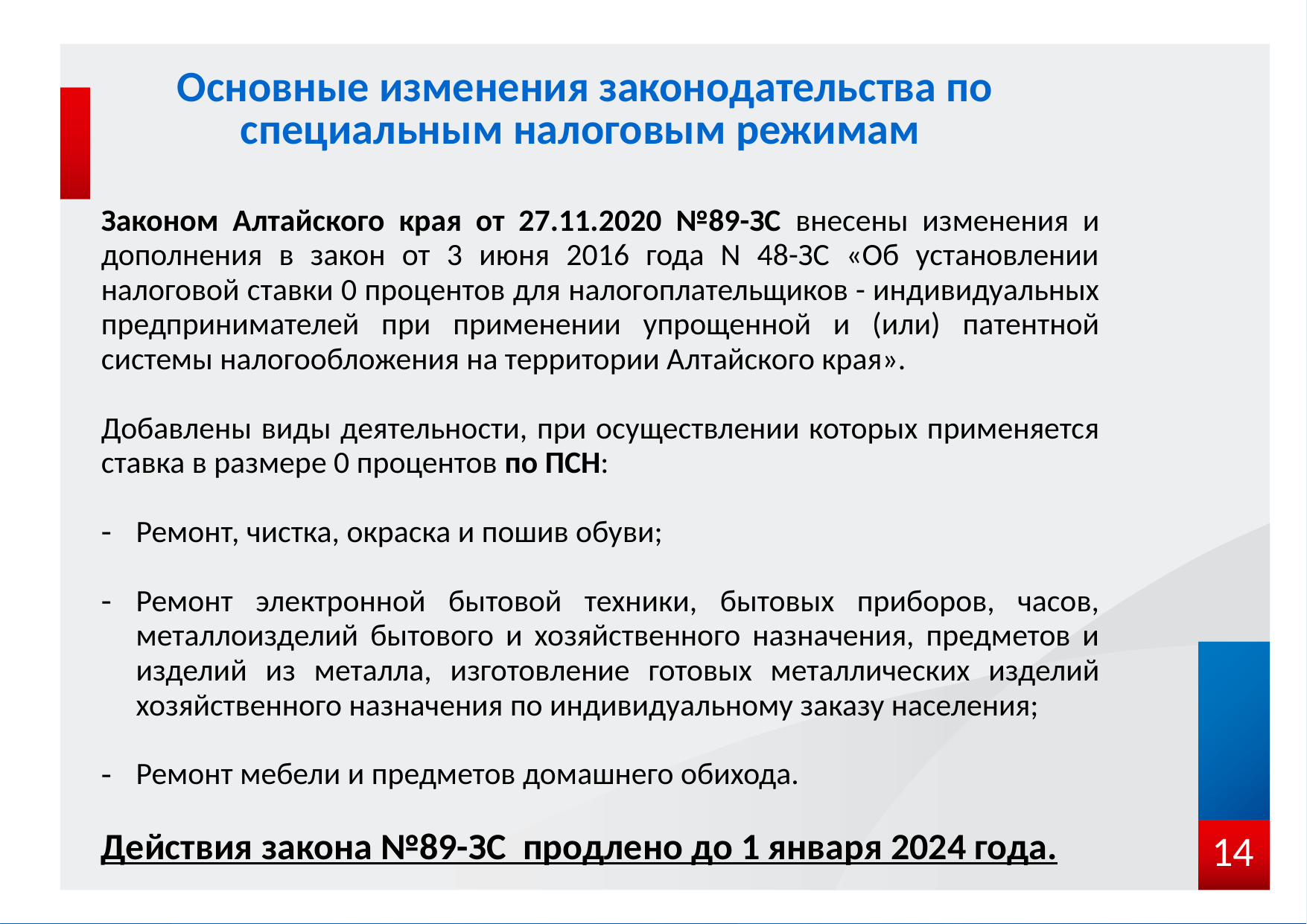

Основные изменения законодательства по специальным налоговым режимам

Законом Алтайского края от 27.11.2020 №89-ЗС внесены изменения и дополнения в закон от 3 июня 2016 года N 48-ЗС «Об установлении налоговой ставки 0 процентов для налогоплательщиков - индивидуальных предпринимателей при применении упрощенной и (или) патентной системы налогообложения на территории Алтайского края».

Добавлены виды деятельности, при осуществлении которых применяется ставка в размере 0 процентов по ПСН:

Ремонт, чистка, окраска и пошив обуви;

Ремонт электронной бытовой техники, бытовых приборов, часов, металлоизделий бытового и хозяйственного назначения, предметов и изделий из металла, изготовление готовых металлических изделий хозяйственного назначения по индивидуальному заказу населения;

Ремонт мебели и предметов домашнего обихода.

Действия закона №89-ЗС  продлено до 1 января 2024 года.
14